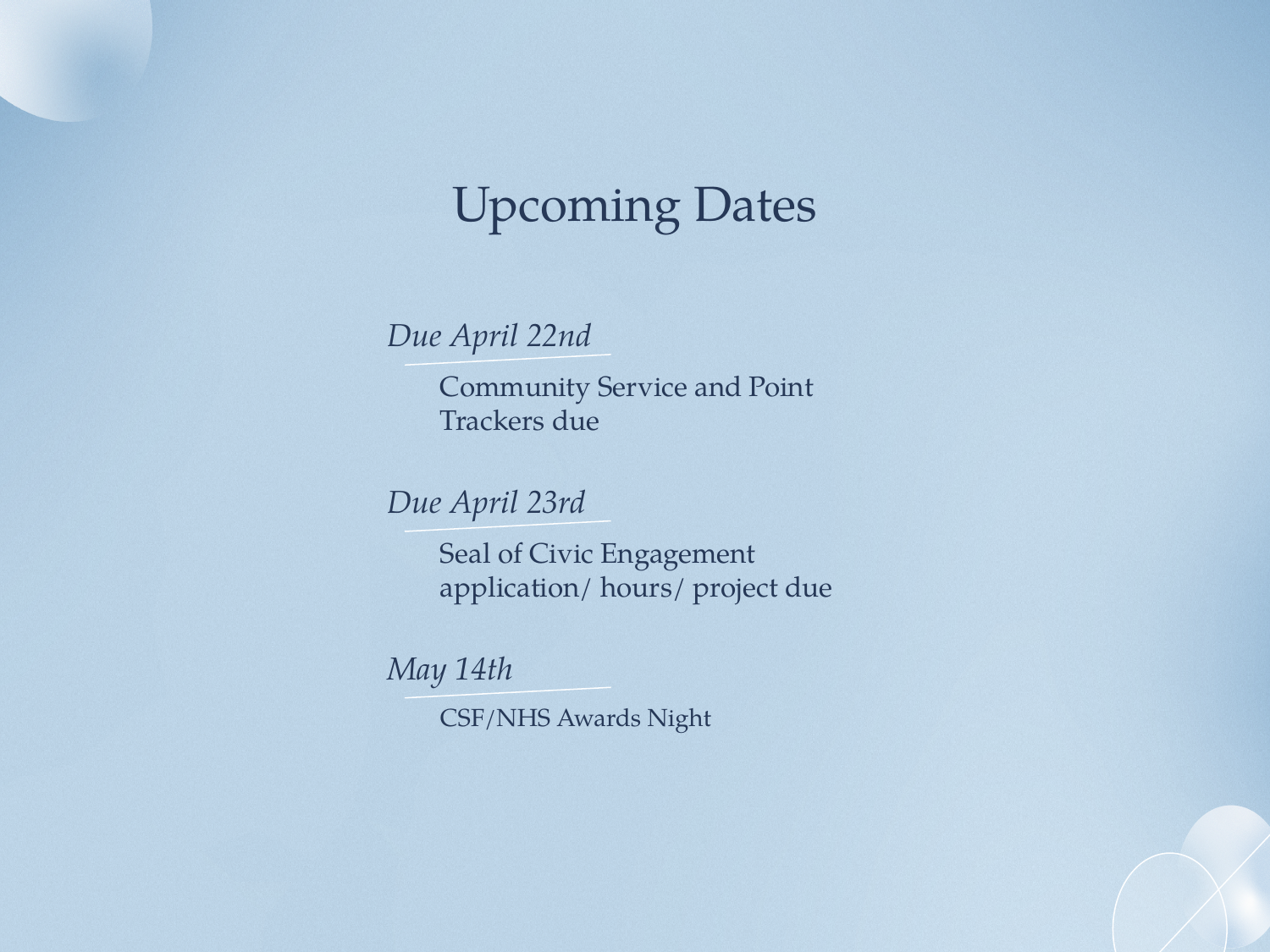

# Upcoming Dates
Due April 22nd
Community Service and Point Trackers due
Due April 23rd
Seal of Civic Engagement application/ hours/ project due
May 14th
CSF/NHS Awards Night